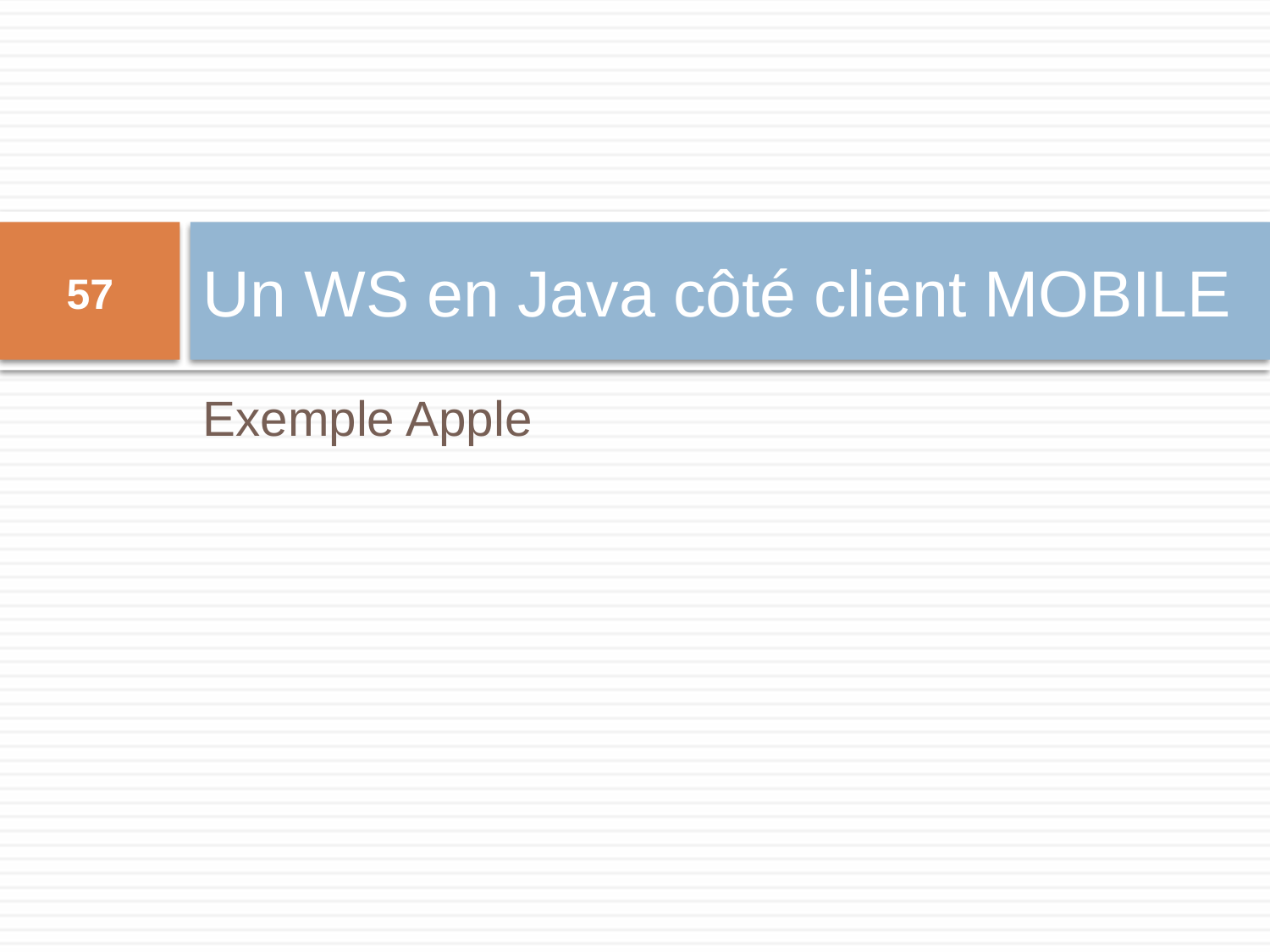

# Un WS en Java côté client MOBILE
57
Exemple Apple